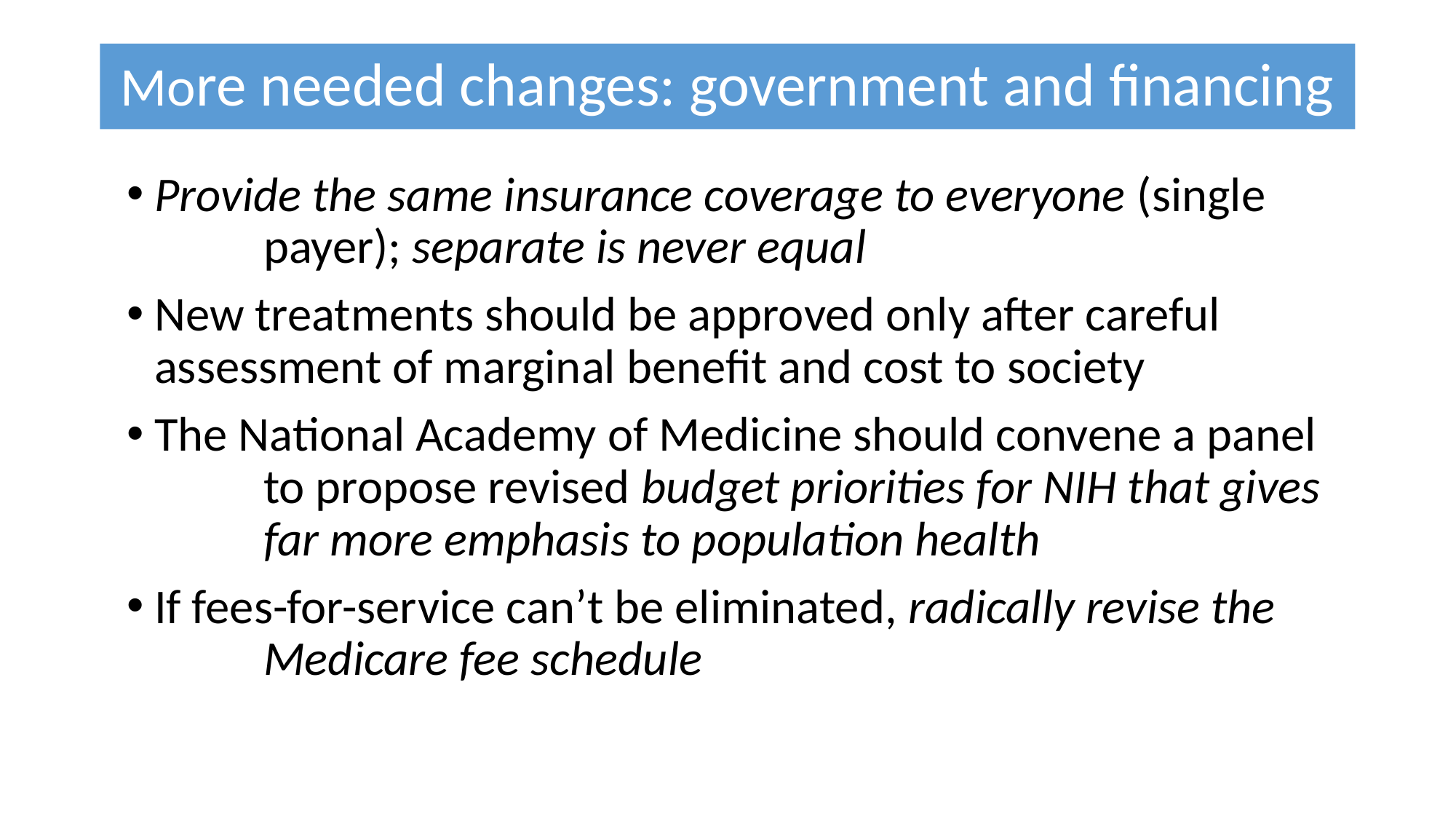

# More needed changes: government and financing
Provide the same insurance coverage to everyone (single 	payer); separate is never equal
New treatments should be approved only after careful 	assessment of marginal benefit and cost to society
The National Academy of Medicine should convene a panel 	to propose revised budget priorities for NIH that gives 	far more emphasis to population health
If fees-for-service can’t be eliminated, radically revise the 	Medicare fee schedule